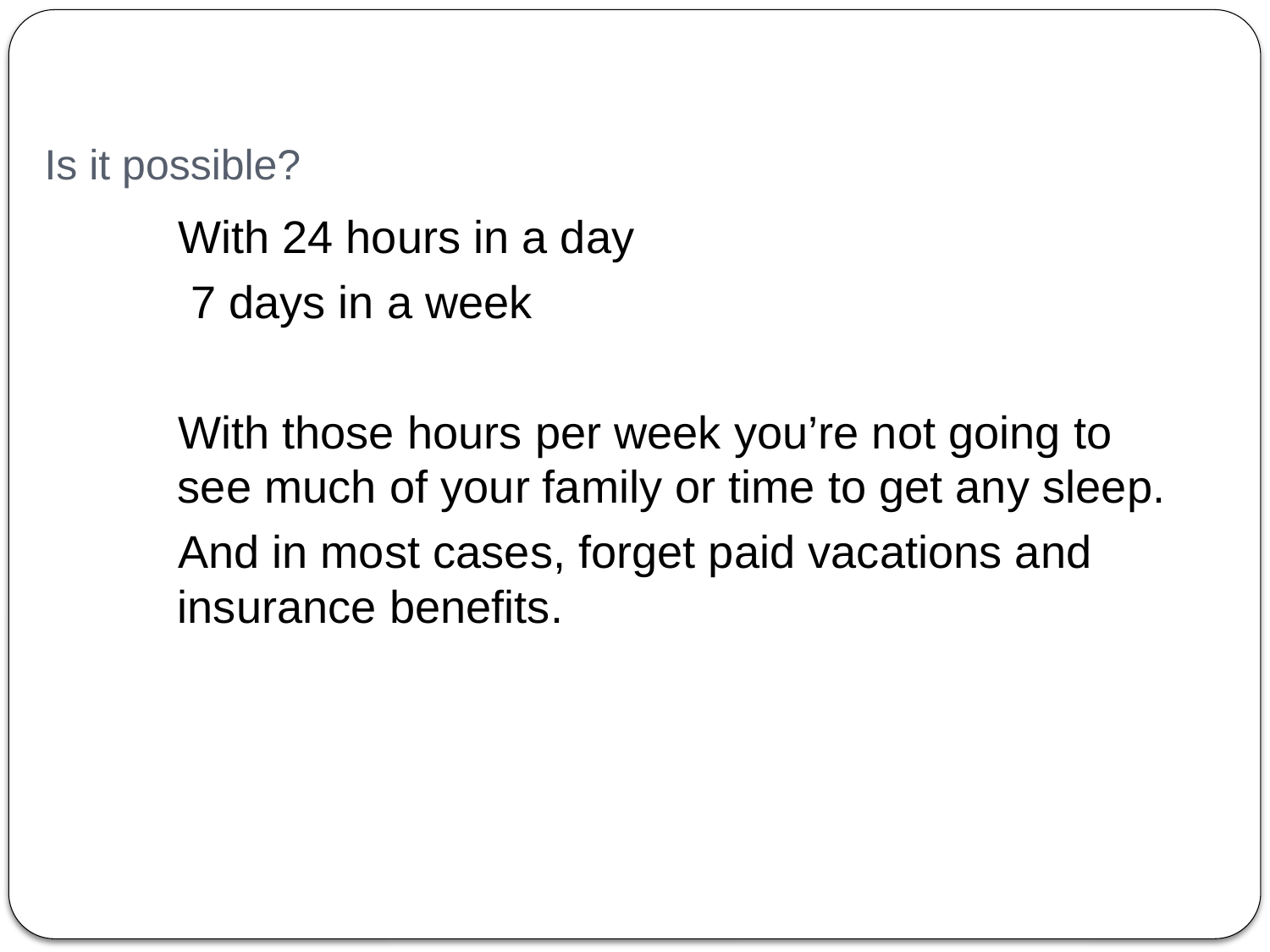

# Is it possible?
   With 24 hours in a day
    7 days in a week

   With those hours per week you’re not going to see much of your family or time to get any sleep.
   And in most cases, forget paid vacations and insurance benefits.